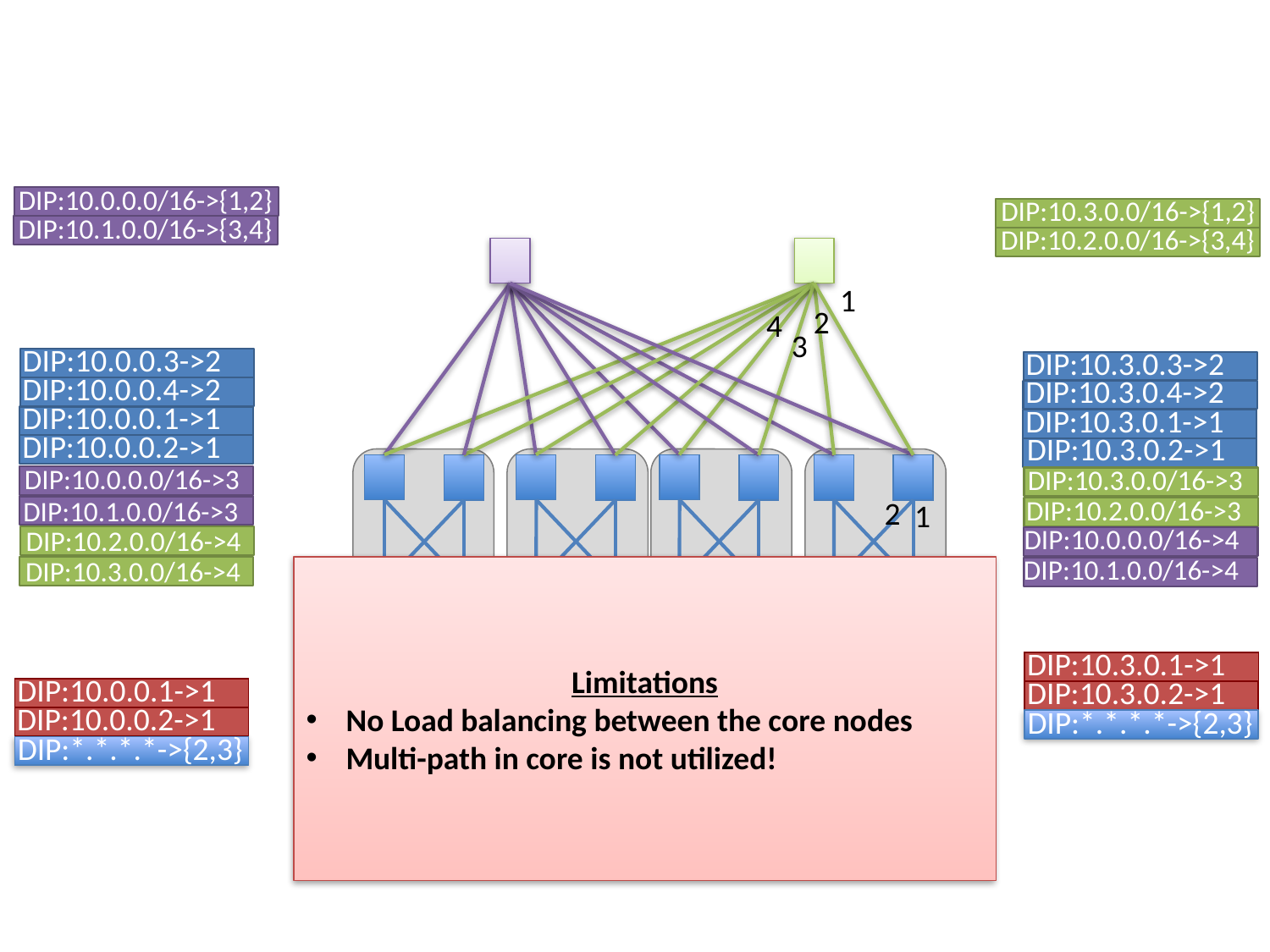

DIP:10.0.0.0/16->{1,2}

DIP:10.3.0.0/16->{1,2}

DIP:10.1.0.0/16->{3,4}

DIP:10.2.0.0/16->{3,4}

1
2
4
3
DIP:10.0.0.3->2
DIP:10.3.0.3->2

DIP:10.0.0.4->2
DIP:10.3.0.4->2

DIP:10.0.0.1->1
DIP:10.3.0.1->1

DIP:10.0.0.2->1
DIP:10.3.0.2->1

DIP:10.3.0.2->1

DIP:10.0.0.0/16->3

DIP:10.3.0.0/16->3

DIP:10.2.0.0/16->3
DIP:10.1.0.0/16->3
2
1

DIP:10.0.0.0/16->4

DIP:10.2.0.0/16->4

DIP:10.1.0.0/16->4

DIP:10.3.0.0/16->4

Limitations
No Load balancing between the core nodes
Multi-path in core is not utilized!

DIP:10.3.0.1->1

DIP:10.0.0.1->1

DIP:10.3.0.2->1

DIP:10.0.0.2->1
DIP:*.*.*.*->{2,3}

DIP:*.*.*.*->{2,3}